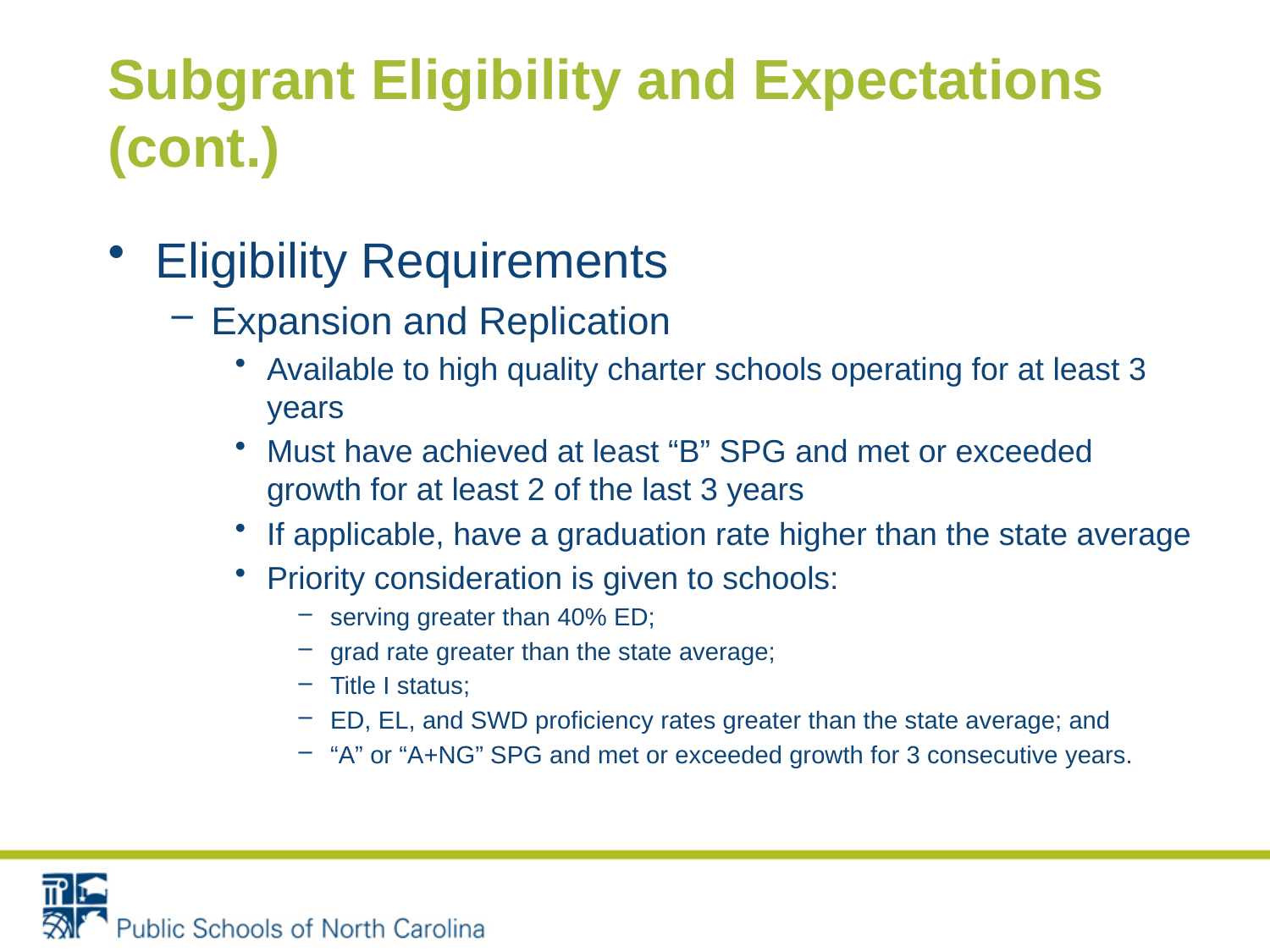

# Subgrant Eligibility and Expectations (cont.)
Eligibility Requirements
Expansion and Replication
Available to high quality charter schools operating for at least 3 years
Must have achieved at least “B” SPG and met or exceeded growth for at least 2 of the last 3 years
If applicable, have a graduation rate higher than the state average
Priority consideration is given to schools:
serving greater than 40% ED;
grad rate greater than the state average;
Title I status;
ED, EL, and SWD proficiency rates greater than the state average; and
“A” or “A+NG” SPG and met or exceeded growth for 3 consecutive years.